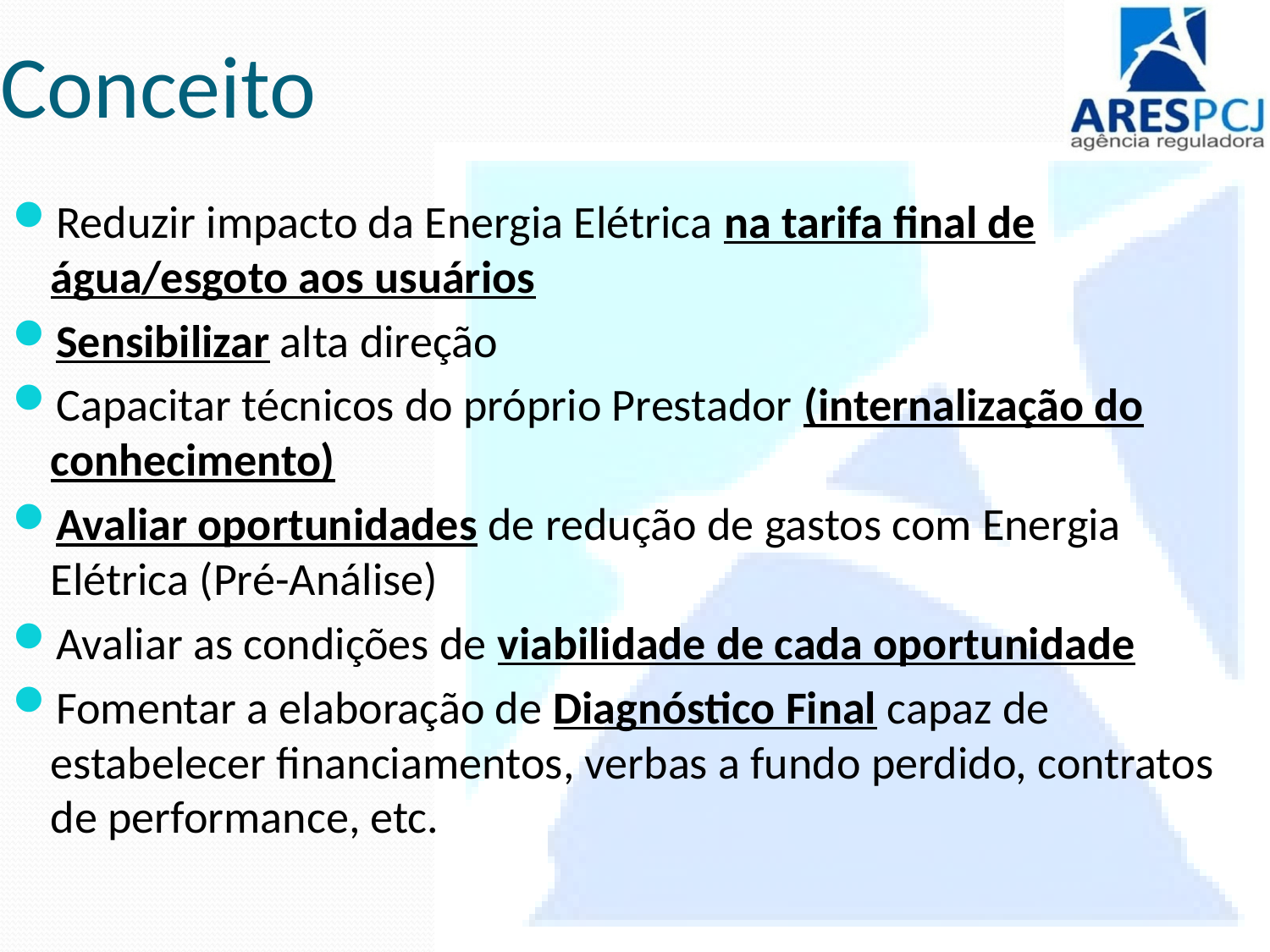

# Conceito
Reduzir impacto da Energia Elétrica na tarifa final de água/esgoto aos usuários
Sensibilizar alta direção
Capacitar técnicos do próprio Prestador (internalização do conhecimento)
Avaliar oportunidades de redução de gastos com Energia Elétrica (Pré-Análise)
Avaliar as condições de viabilidade de cada oportunidade
Fomentar a elaboração de Diagnóstico Final capaz de estabelecer financiamentos, verbas a fundo perdido, contratos de performance, etc.